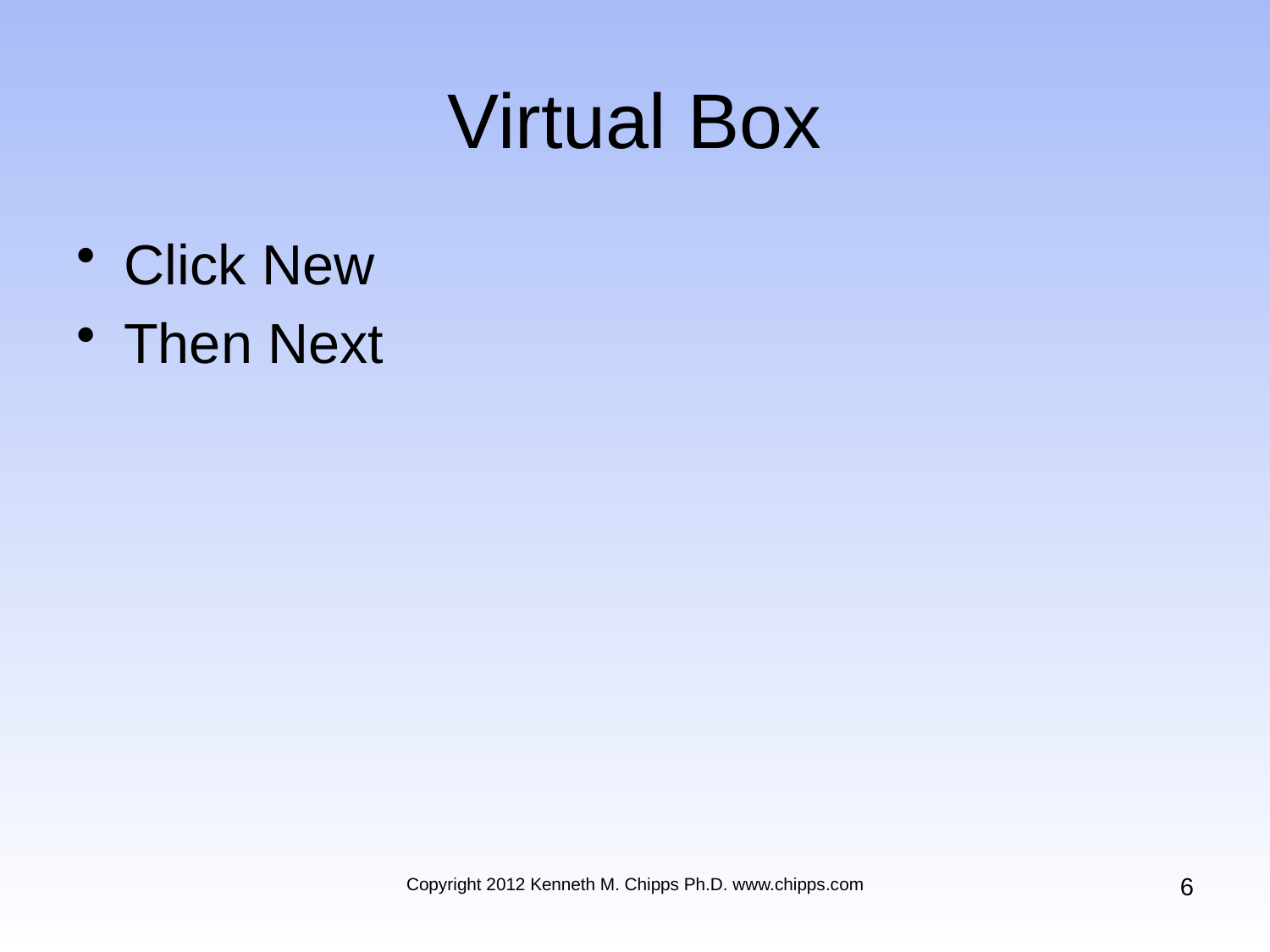

# Virtual Box
Click New
Then Next
6
Copyright 2012 Kenneth M. Chipps Ph.D. www.chipps.com